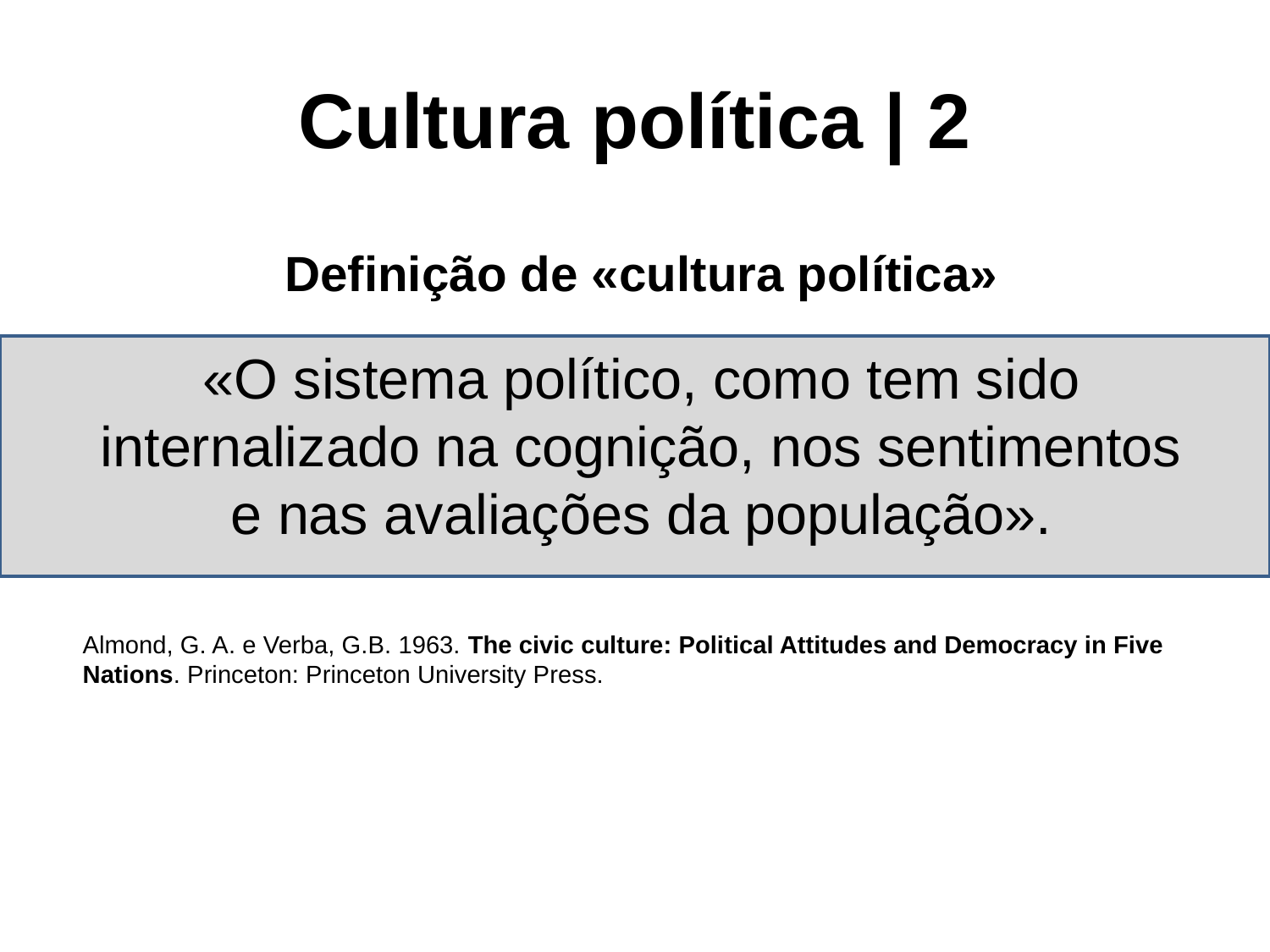

# Cultura política | 2
Definição de «cultura política»

«O sistema político, como tem sido internalizado na cognição, nos sentimentos e nas avaliações da população».

Almond, G. A. e Verba, G.B. 1963. The civic culture: Political Attitudes and Democracy in Five Nations. Princeton: Princeton University Press.